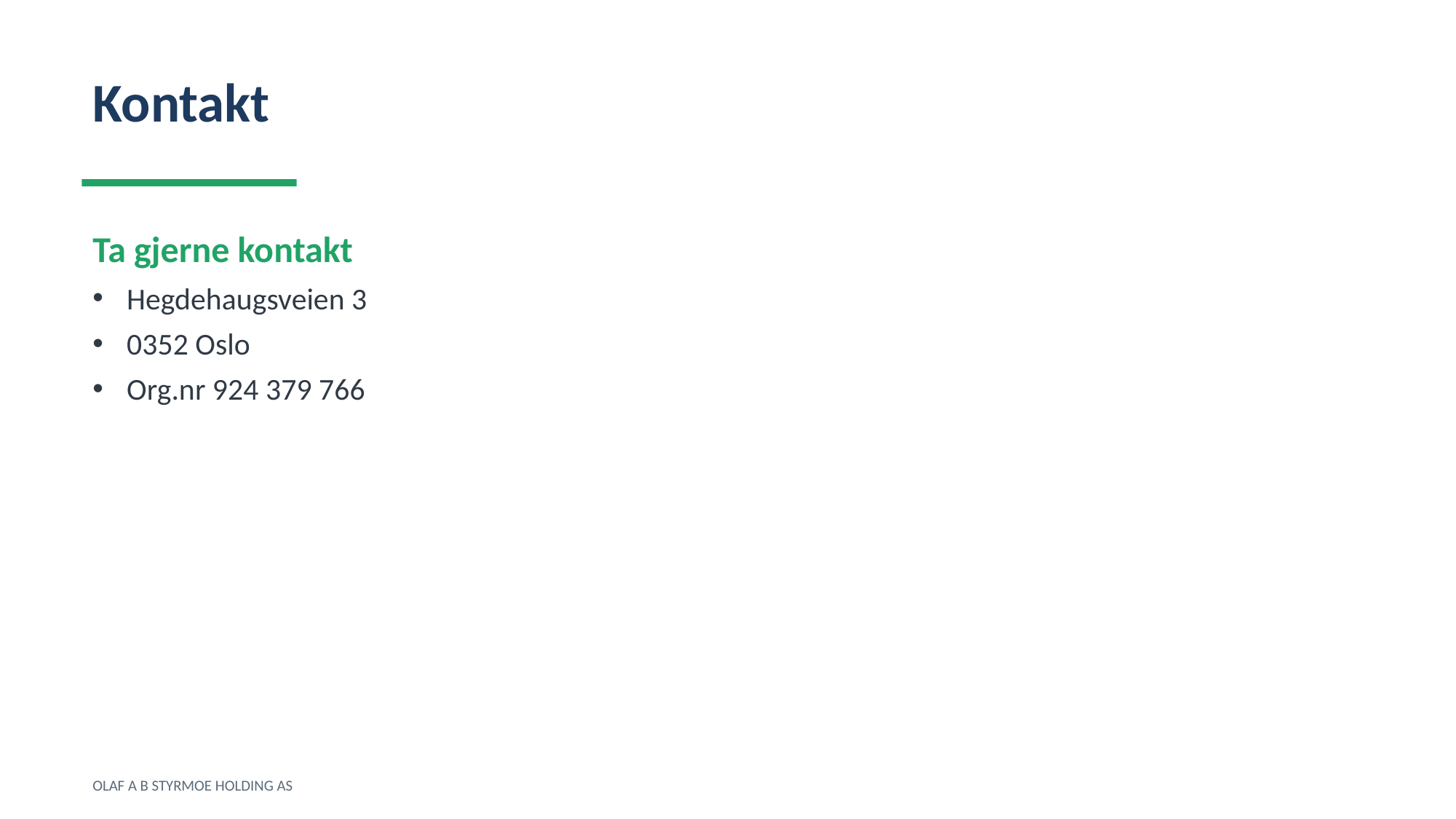

Kontakt

Ta gjerne kontakt
Hegdehaugsveien 3
0352 Oslo
Org.nr 924 379 766
OLAF A B STYRMOE HOLDING AS